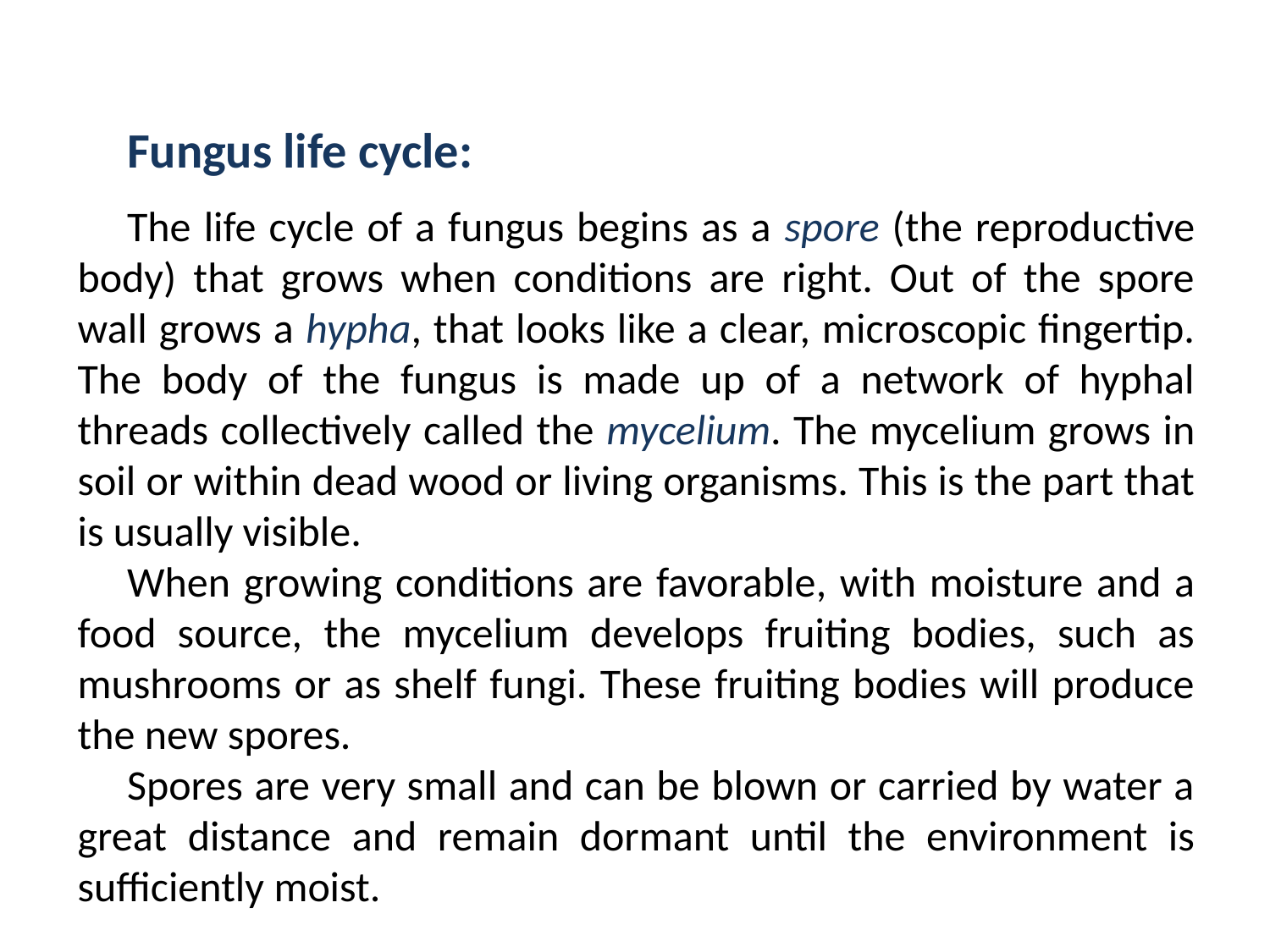

Fungus life cycle:

The life cycle of a fungus begins as a spore (the reproductive body) that grows when conditions are right. Out of the spore wall grows a hypha, that looks like a clear, microscopic fingertip. The body of the fungus is made up of a network of hyphal threads collectively called the mycelium. The mycelium grows in soil or within dead wood or living organisms. This is the part that is usually visible.
When growing conditions are favorable, with moisture and a food source, the mycelium develops fruiting bodies, such as mushrooms or as shelf fungi. These fruiting bodies will produce the new spores.
Spores are very small and can be blown or carried by water a great distance and remain dormant until the environment is sufficiently moist.